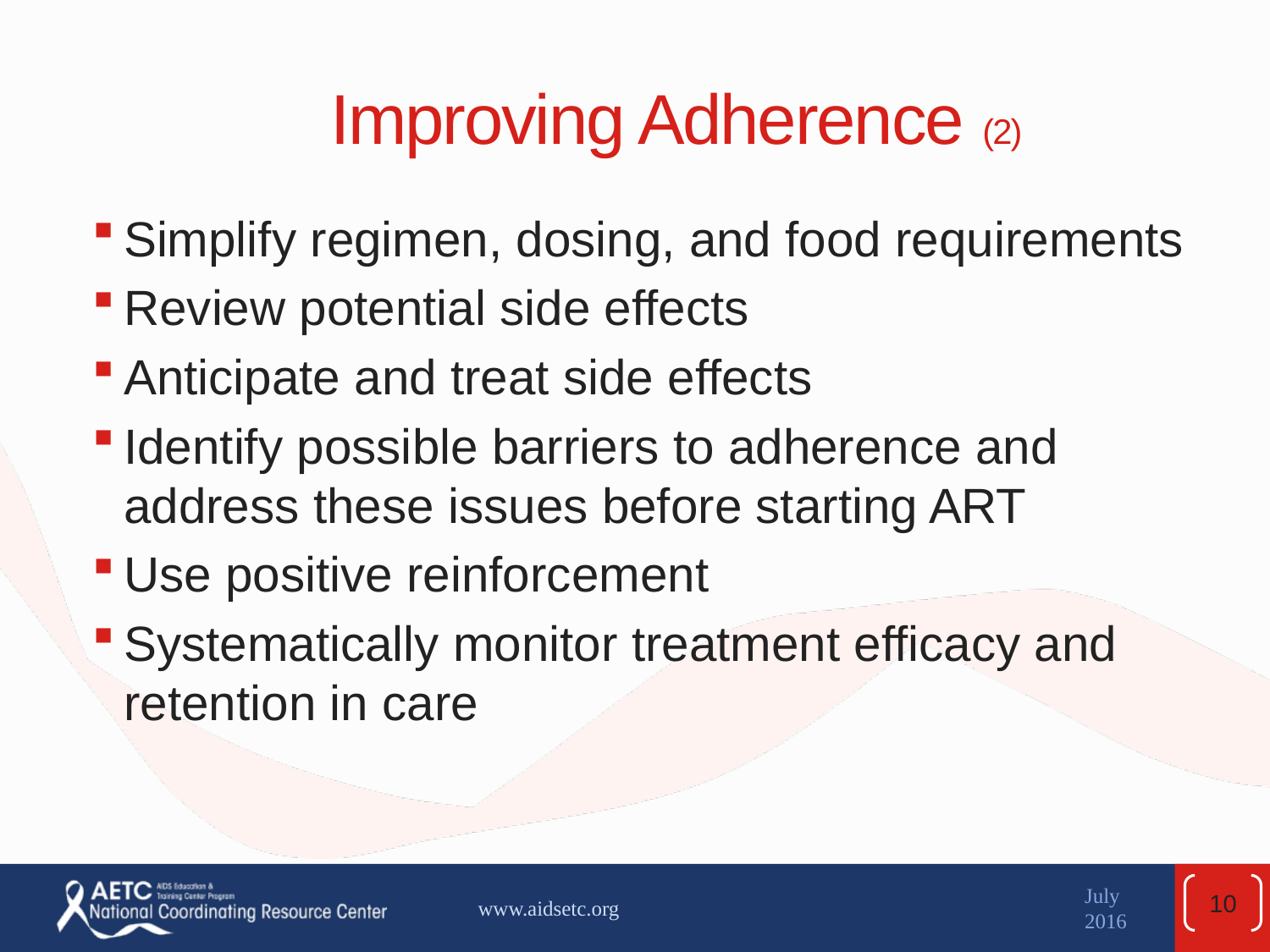

# Improving Adherence (2)
Simplify regimen, dosing, and food requirements
Review potential side effects
Anticipate and treat side effects
Identify possible barriers to adherence and address these issues before starting ART
Use positive reinforcement
Systematically monitor treatment efficacy and retention in care

10
www.aidsetc.org
July 2016